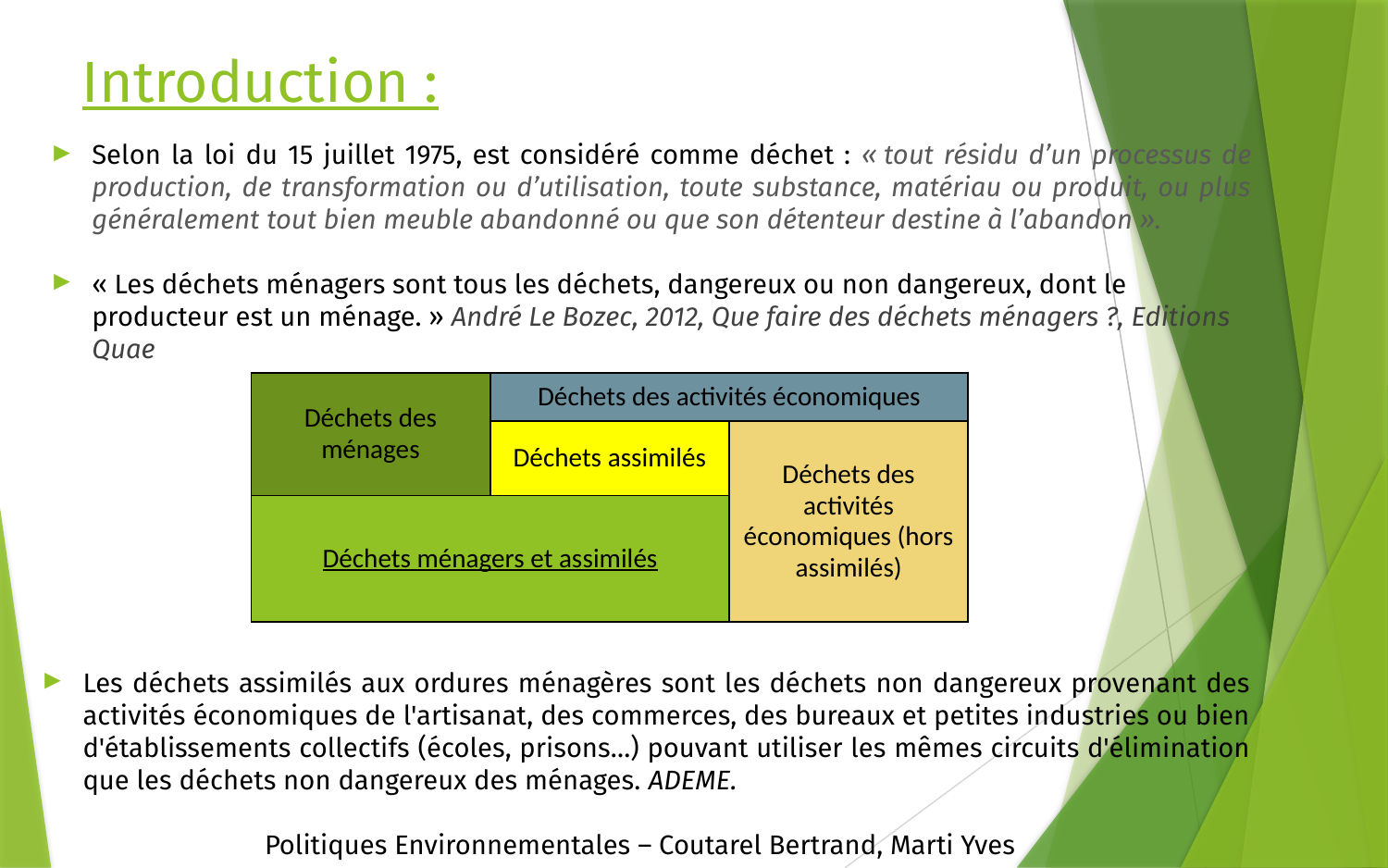

# Introduction :
Selon la loi du 15 juillet 1975, est considéré comme déchet : « tout résidu d’un processus de production, de transformation ou d’utilisation, toute substance, matériau ou produit, ou plus généralement tout bien meuble abandonné ou que son détenteur destine à l’abandon ».

« Les déchets ménagers sont tous les déchets, dangereux ou non dangereux, dont le producteur est un ménage. » André Le Bozec, 2012, Que faire des déchets ménagers ?, Editions Quae

| Déchets des ménages | Déchets des activités économiques |  |
| --- | --- | --- |
|  | Déchets assimilés | Déchets des activités économiques (hors assimilés) |
| Déchets ménagers et assimilés |  |  |
Les déchets assimilés aux ordures ménagères sont les déchets non dangereux provenant des activités économiques de l'artisanat, des commerces, des bureaux et petites industries ou bien d'établissements collectifs (écoles, prisons…) pouvant utiliser les mêmes circuits d'élimination que les déchets non dangereux des ménages. ADEME.
Politiques Environnementales – Coutarel Bertrand, Marti Yves